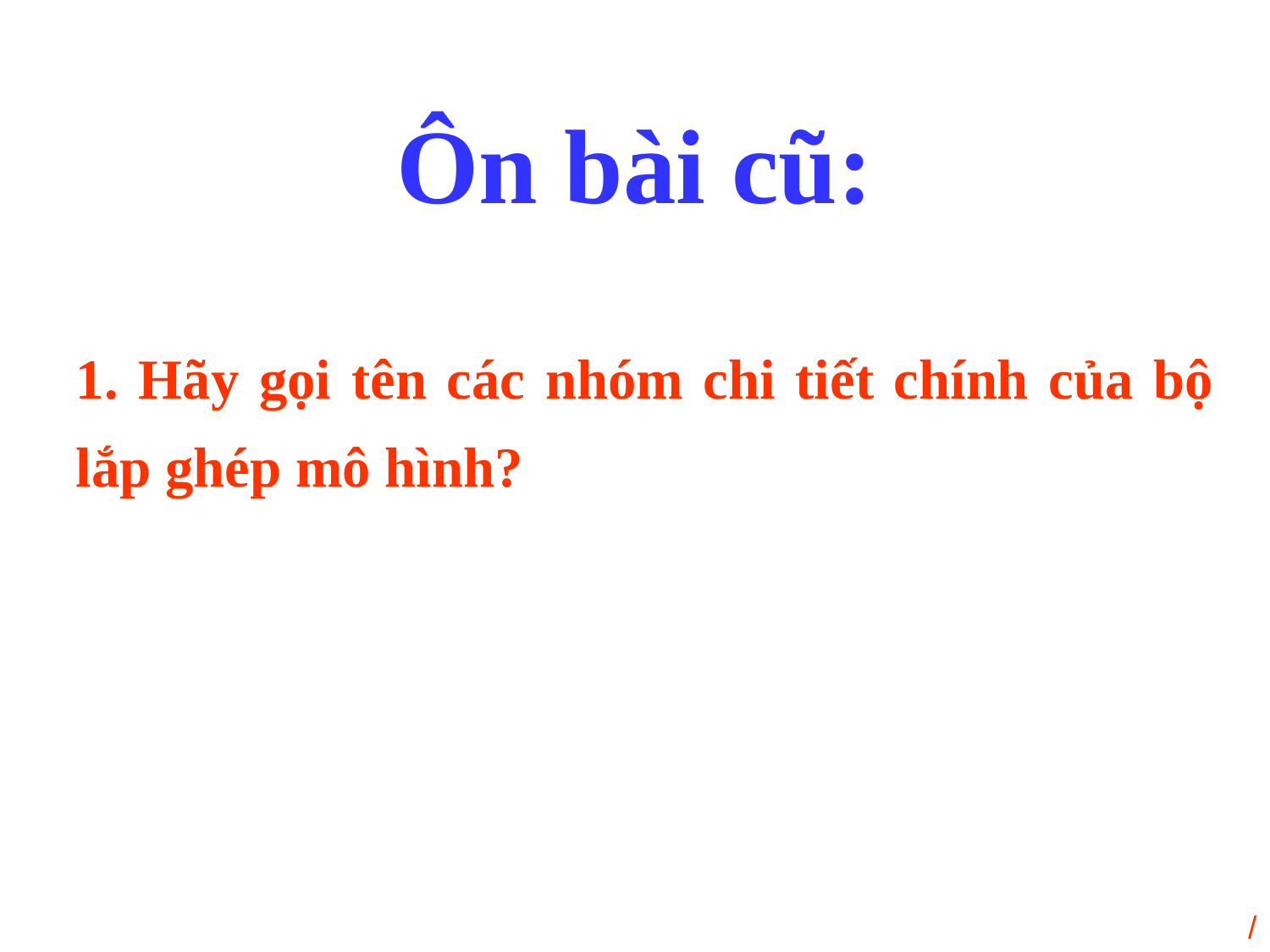

Ôn bài cũ:
1. Hãy gọi tên các nhóm chi tiết chính của bộ lắp ghép mô hình?
/